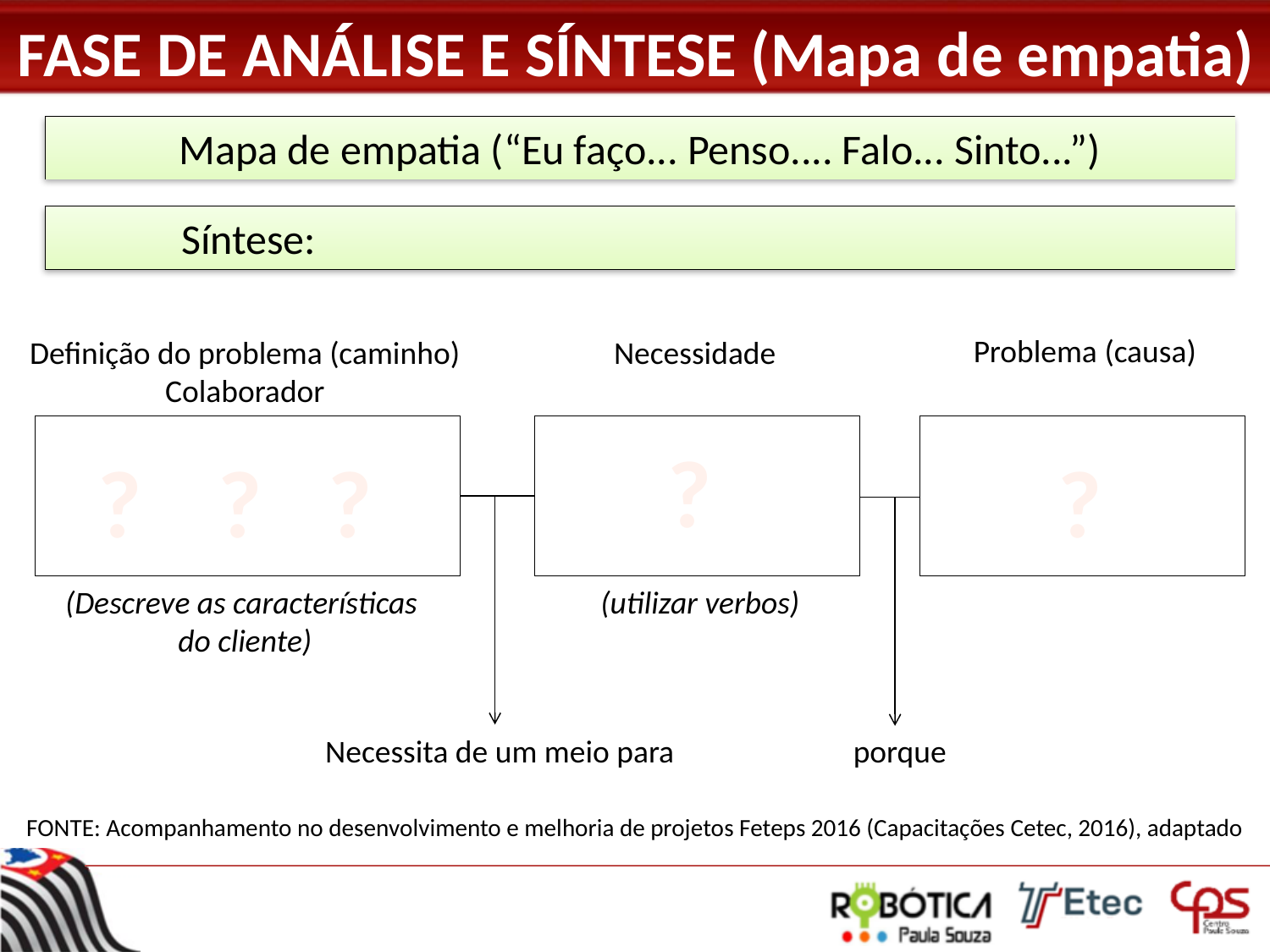

# FASE DE ANÁLISE E SÍNTESE (Mapa de empatia)
Mapa de empatia (“Eu faço... Penso.... Falo... Sinto...”)
             Síntese:
Problema (causa)
Necessidade
Definição do problema (caminho)
Colaborador

?
?
?
?
?
(utilizar verbos)
(Descreve as características
do cliente)
Necessita de um meio para
porque
FONTE: Acompanhamento no desenvolvimento e melhoria de projetos Feteps 2016 (Capacitações Cetec, 2016), adaptado